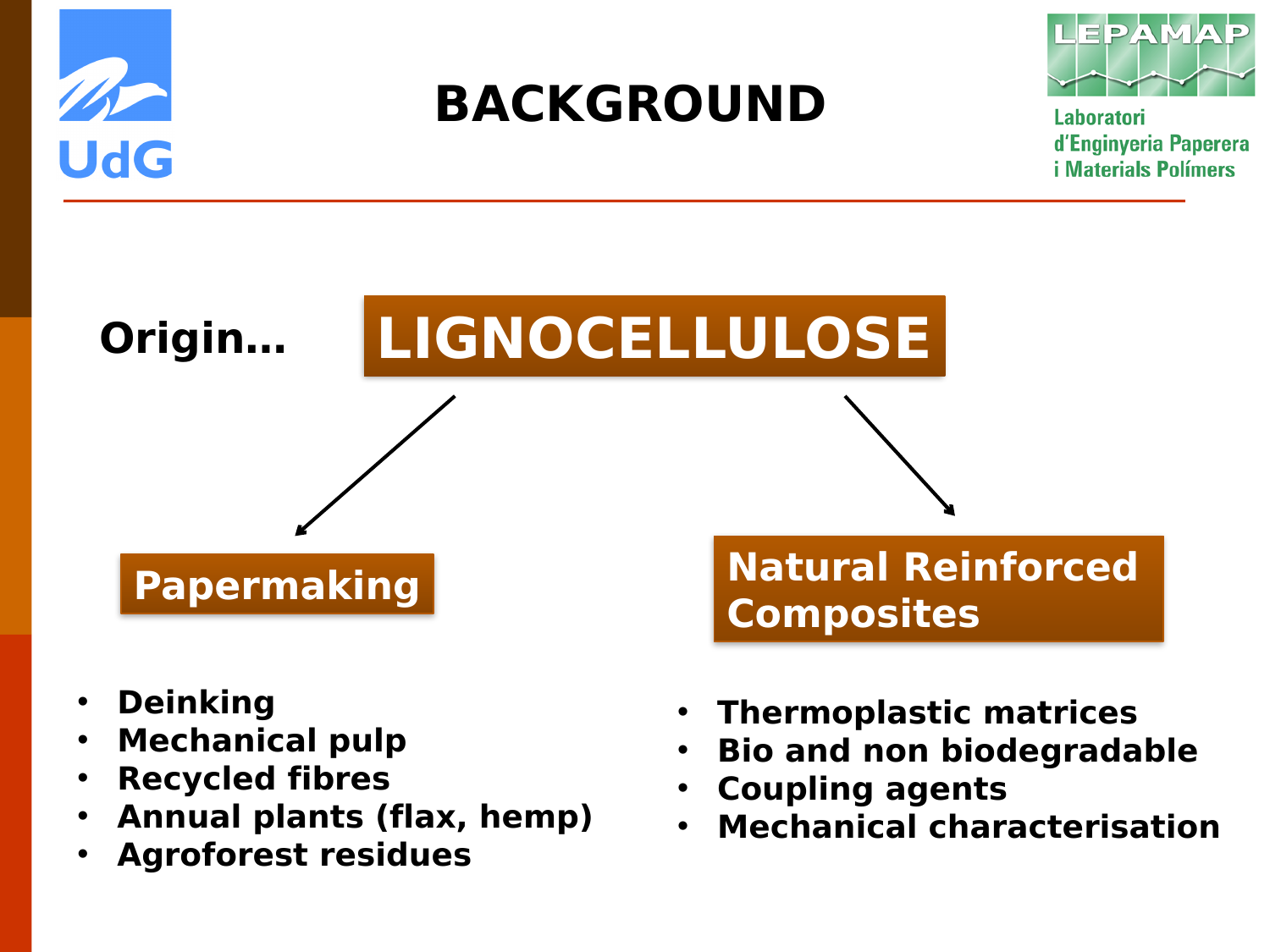

BACKGROUND
LIGNOCELLULOSE
Origin…
Natural Reinforced
Composites
Papermaking
Deinking
Mechanical pulp
Recycled fibres
Annual plants (flax, hemp)
Agroforest residues
Thermoplastic matrices
Bio and non biodegradable
Coupling agents
Mechanical characterisation